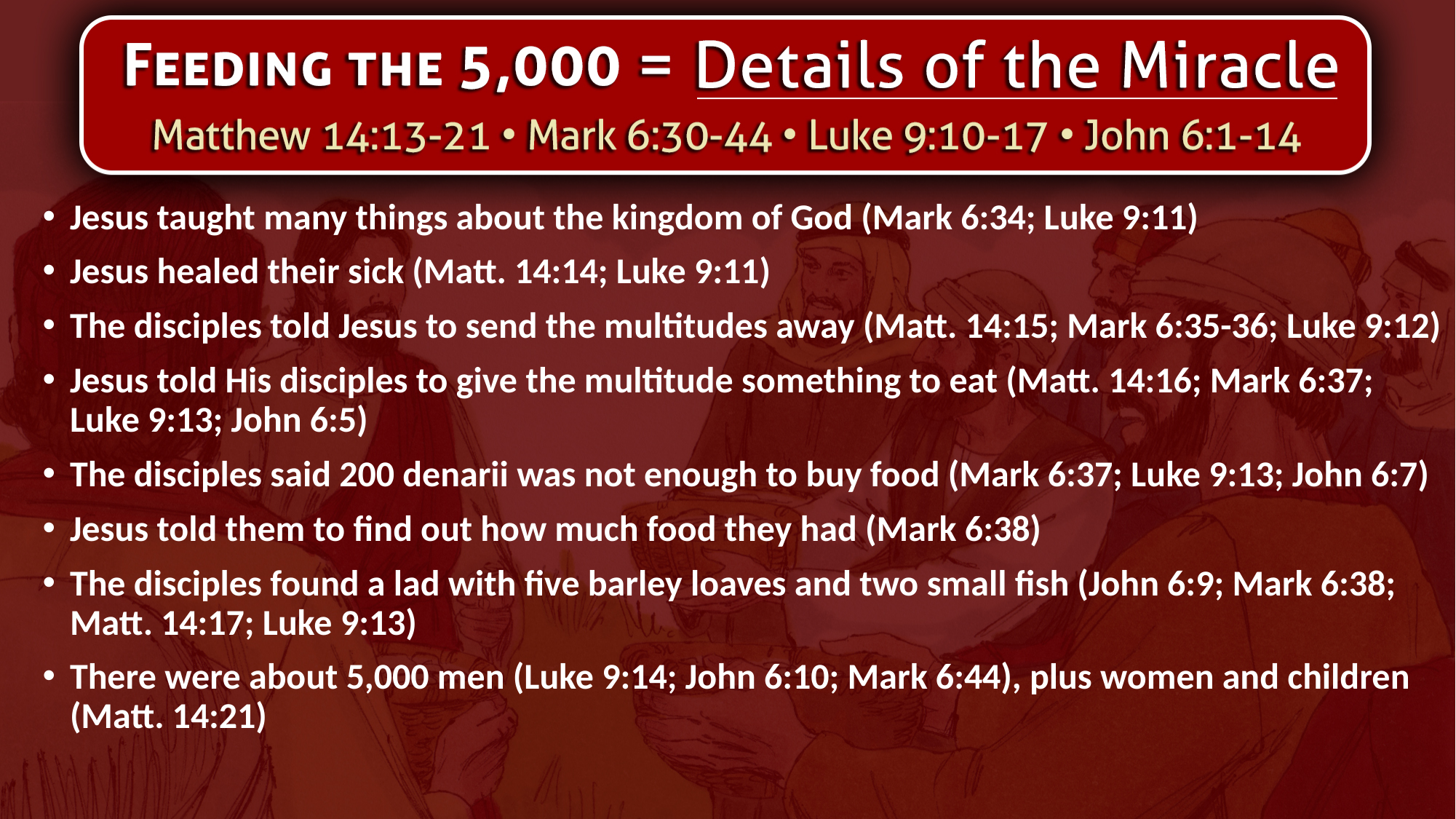

Jesus taught many things about the kingdom of God (Mark 6:34; Luke 9:11)
Jesus healed their sick (Matt. 14:14; Luke 9:11)
The disciples told Jesus to send the multitudes away (Matt. 14:15; Mark 6:35-36; Luke 9:12)
Jesus told His disciples to give the multitude something to eat (Matt. 14:16; Mark 6:37; Luke 9:13; John 6:5)
The disciples said 200 denarii was not enough to buy food (Mark 6:37; Luke 9:13; John 6:7)
Jesus told them to find out how much food they had (Mark 6:38)
The disciples found a lad with five barley loaves and two small fish (John 6:9; Mark 6:38; Matt. 14:17; Luke 9:13)
There were about 5,000 men (Luke 9:14; John 6:10; Mark 6:44), plus women and children (Matt. 14:21)